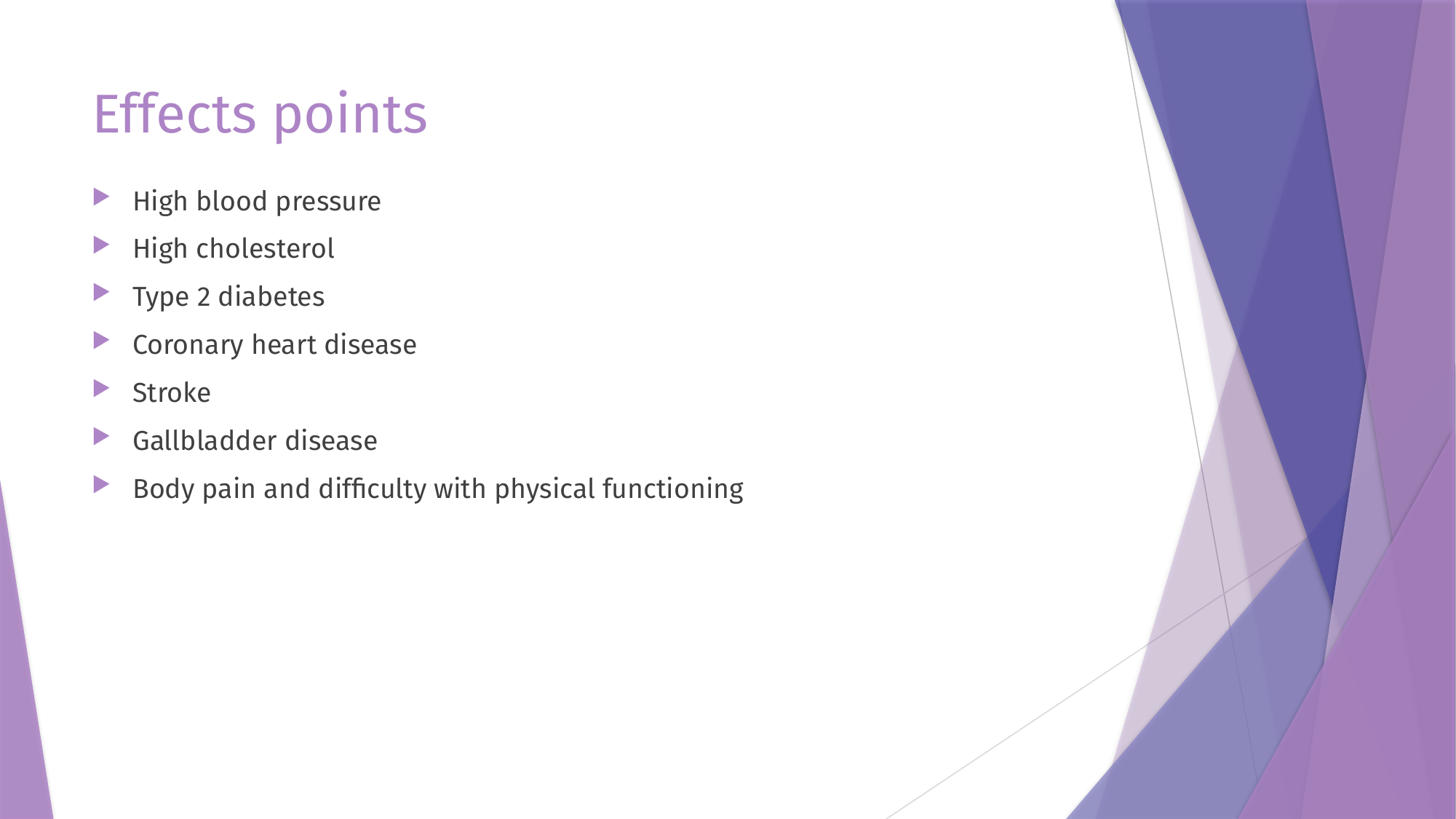

# Effects points
High blood pressure
High cholesterol
Type 2 diabetes
Coronary heart disease
Stroke
Gallbladder disease
Body pain and difficulty with physical functioning